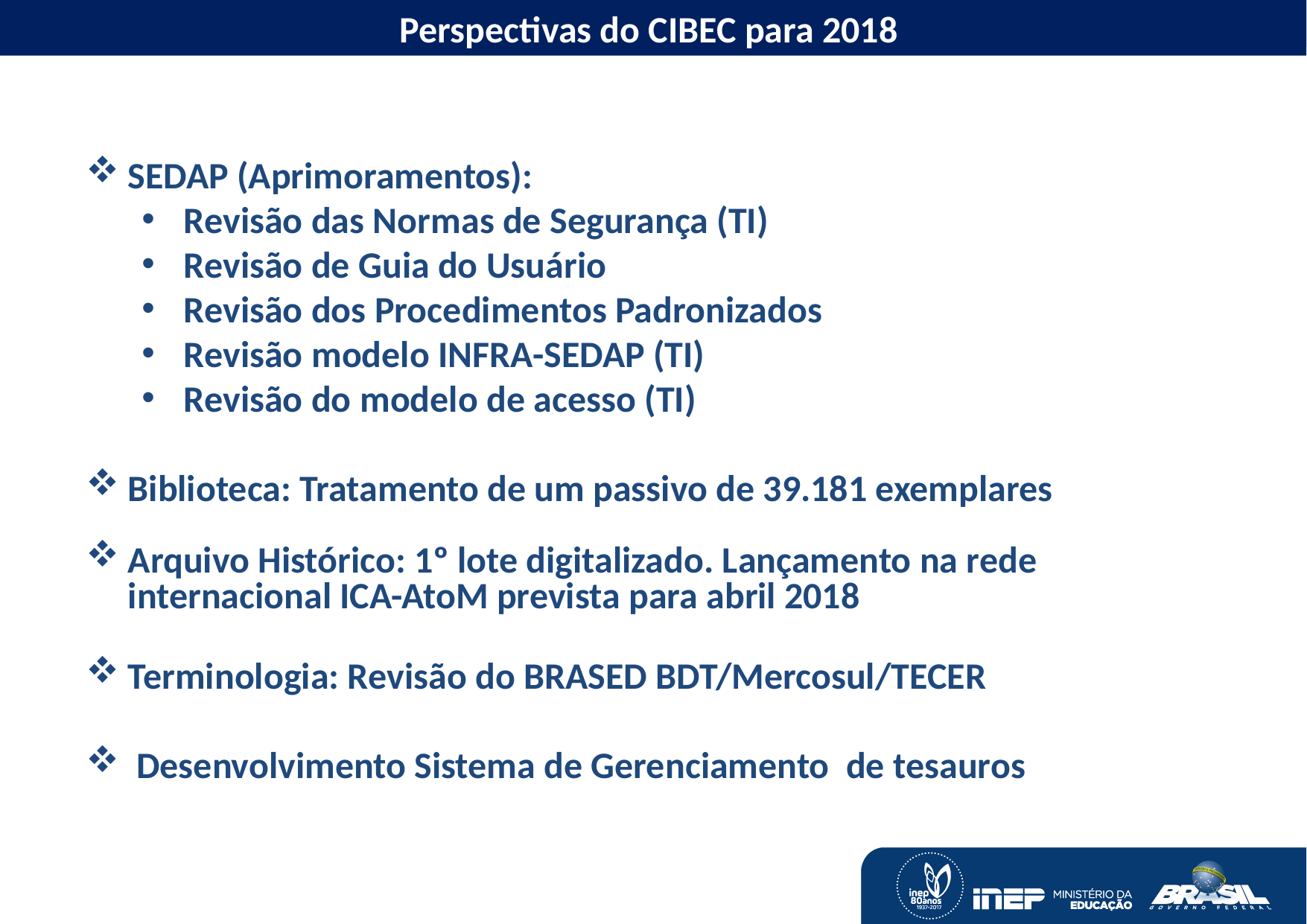

Perspectivas do CIBEC para 2018
PERSPECTIVAS PARA 2018 – CGIME

SEDAP (Aprimoramentos):
Revisão das Normas de Segurança (TI)
Revisão de Guia do Usuário
Revisão dos Procedimentos Padronizados
Revisão modelo INFRA-SEDAP (TI)
Revisão do modelo de acesso (TI)

Biblioteca: Tratamento de um passivo de 39.181 exemplares

Arquivo Histórico: 1º lote digitalizado. Lançamento na rede internacional ICA-AtoM prevista para abril 2018

Terminologia: Revisão do BRASED BDT/Mercosul/TECER

 Desenvolvimento Sistema de Gerenciamento  de tesauros